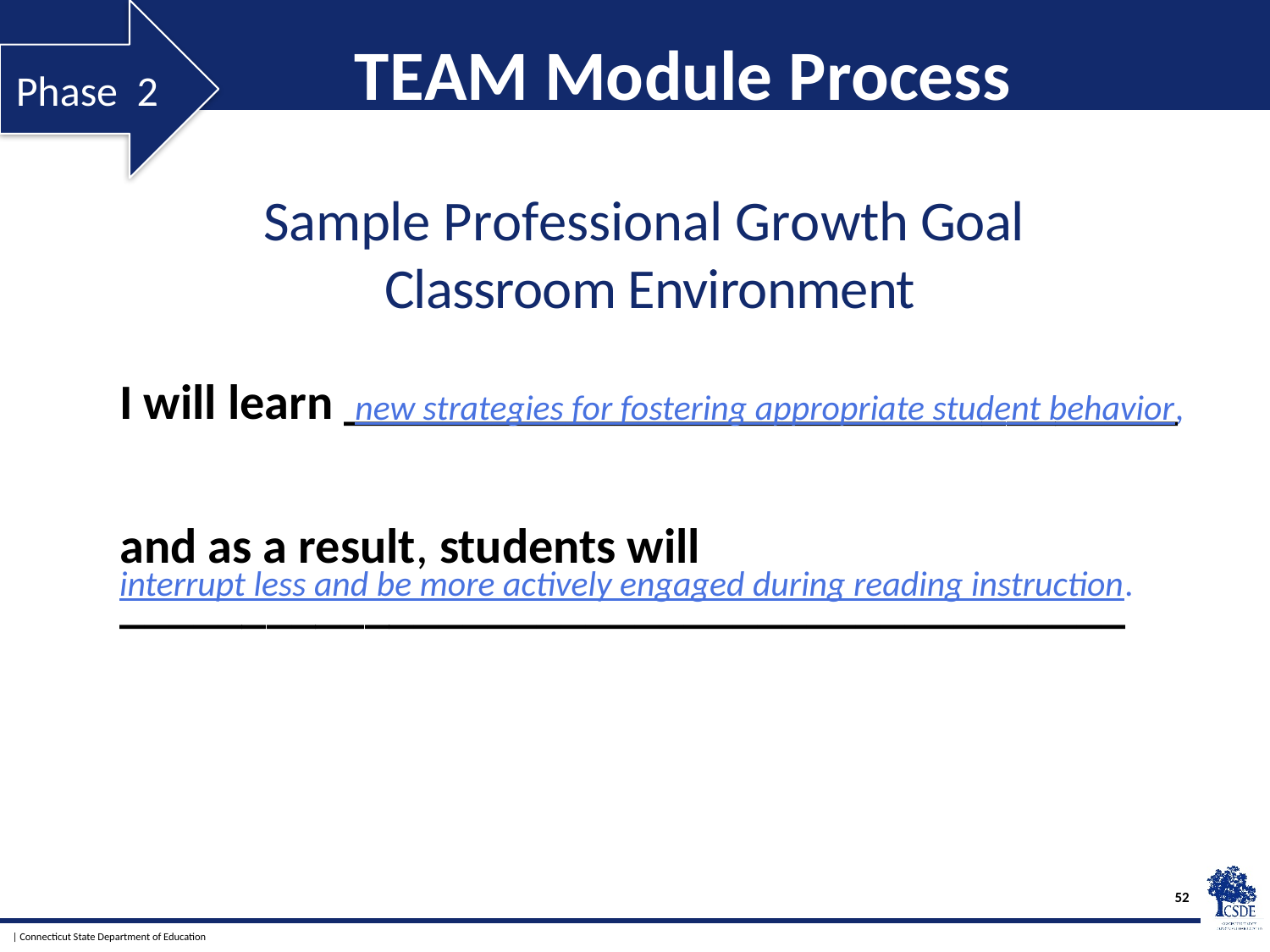

Phase  2
# TEAM Module Process
Sample Professional Growth Goal
Classroom Environment
I will learn __________________________________

and as a result, students will
_________________________________________
new strategies for fostering appropriate student behavior,
interrupt less and be more actively engaged during reading instruction.